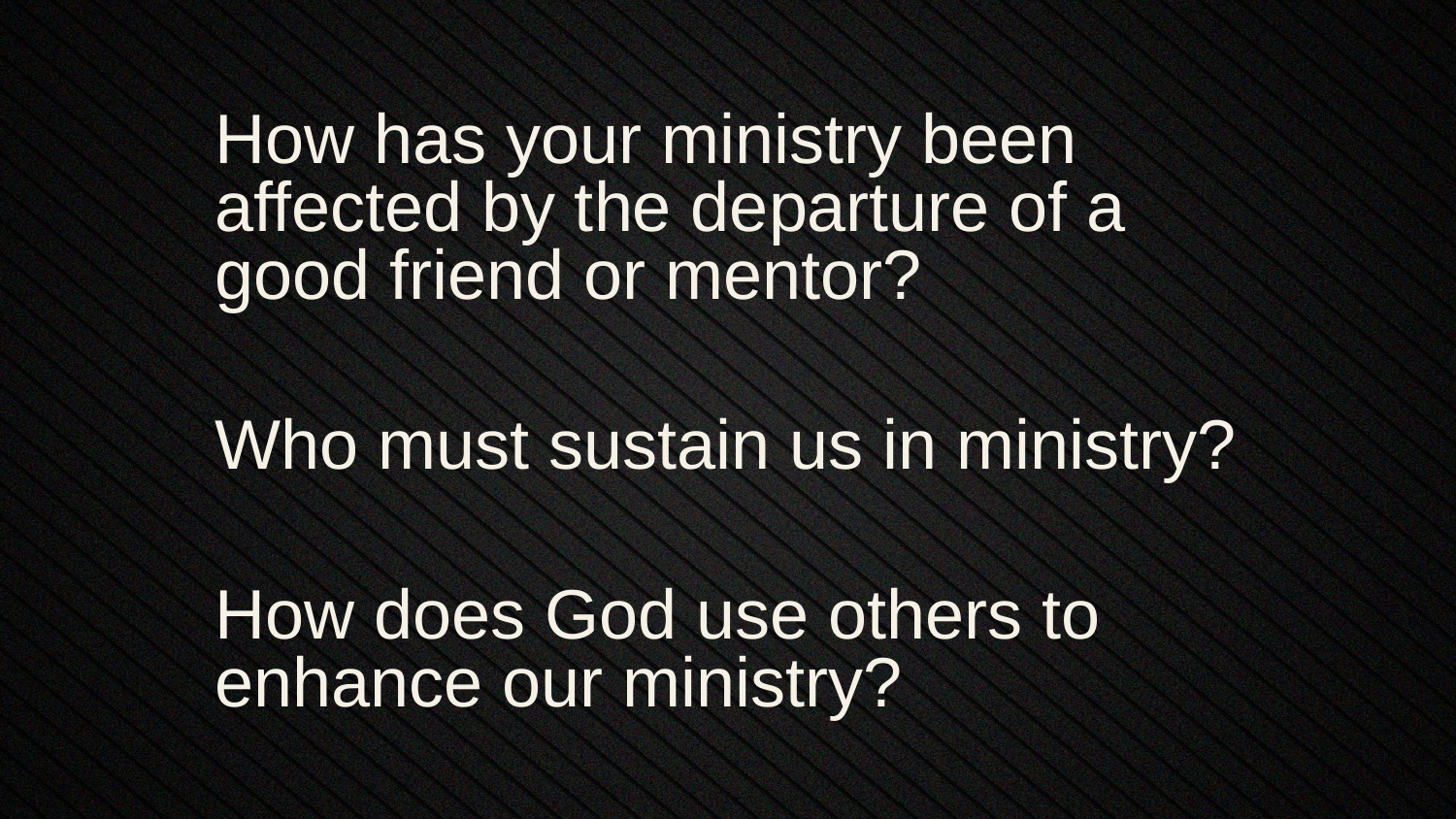

How has your ministry been affected by the departure of a good friend or mentor?

Who must sustain us in ministry?

How does God use others to enhance our ministry?